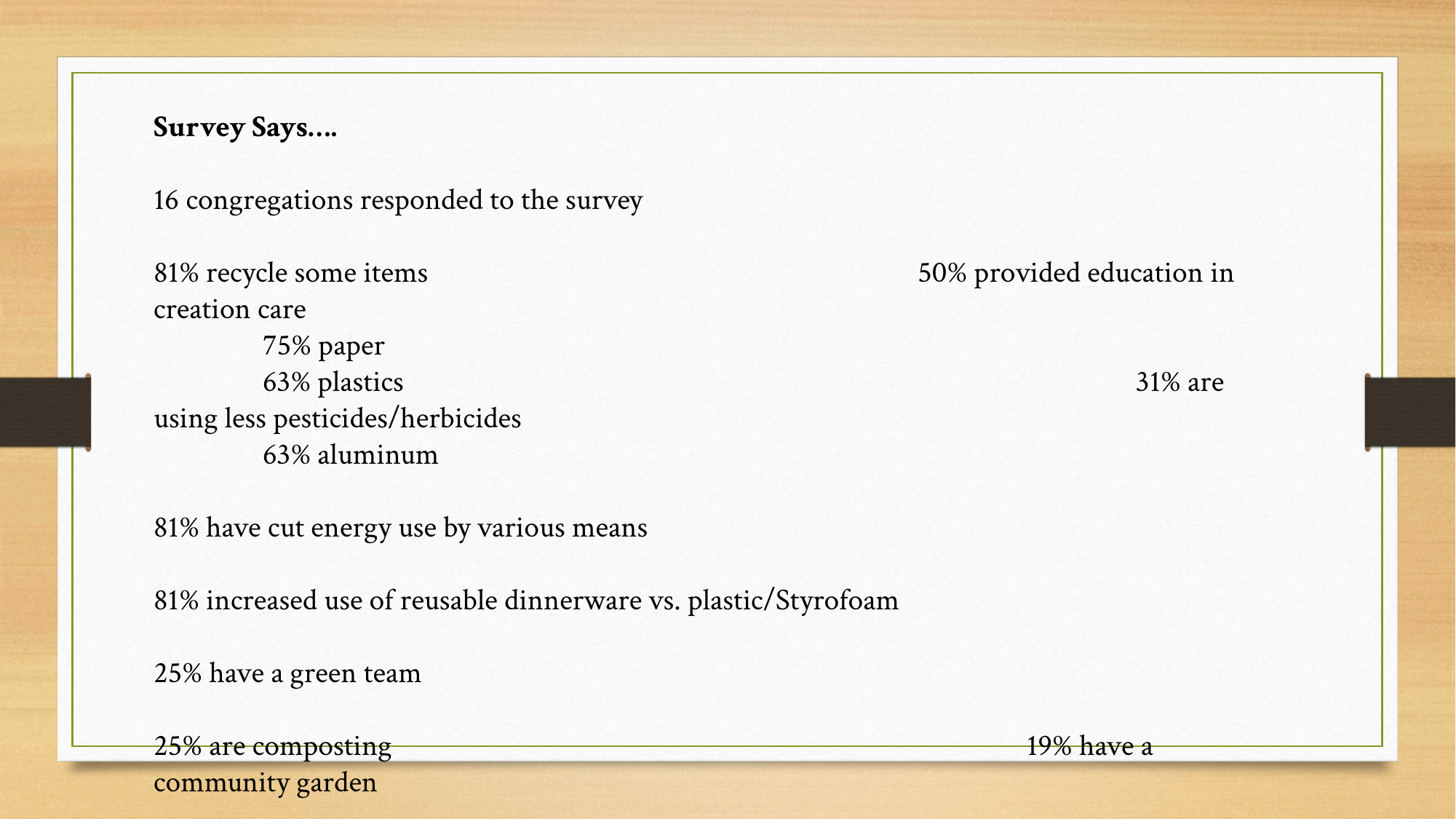

Survey Says….

16 congregations responded to the survey

81% recycle some items					50% provided education in creation care
	75% paper
	63% plastics							31% are using less pesticides/herbicides
	63% aluminum

81% have cut energy use by various means

81% increased use of reusable dinnerware vs. plastic/Styrofoam

25% have a green team

25% are composting						19% have a community garden